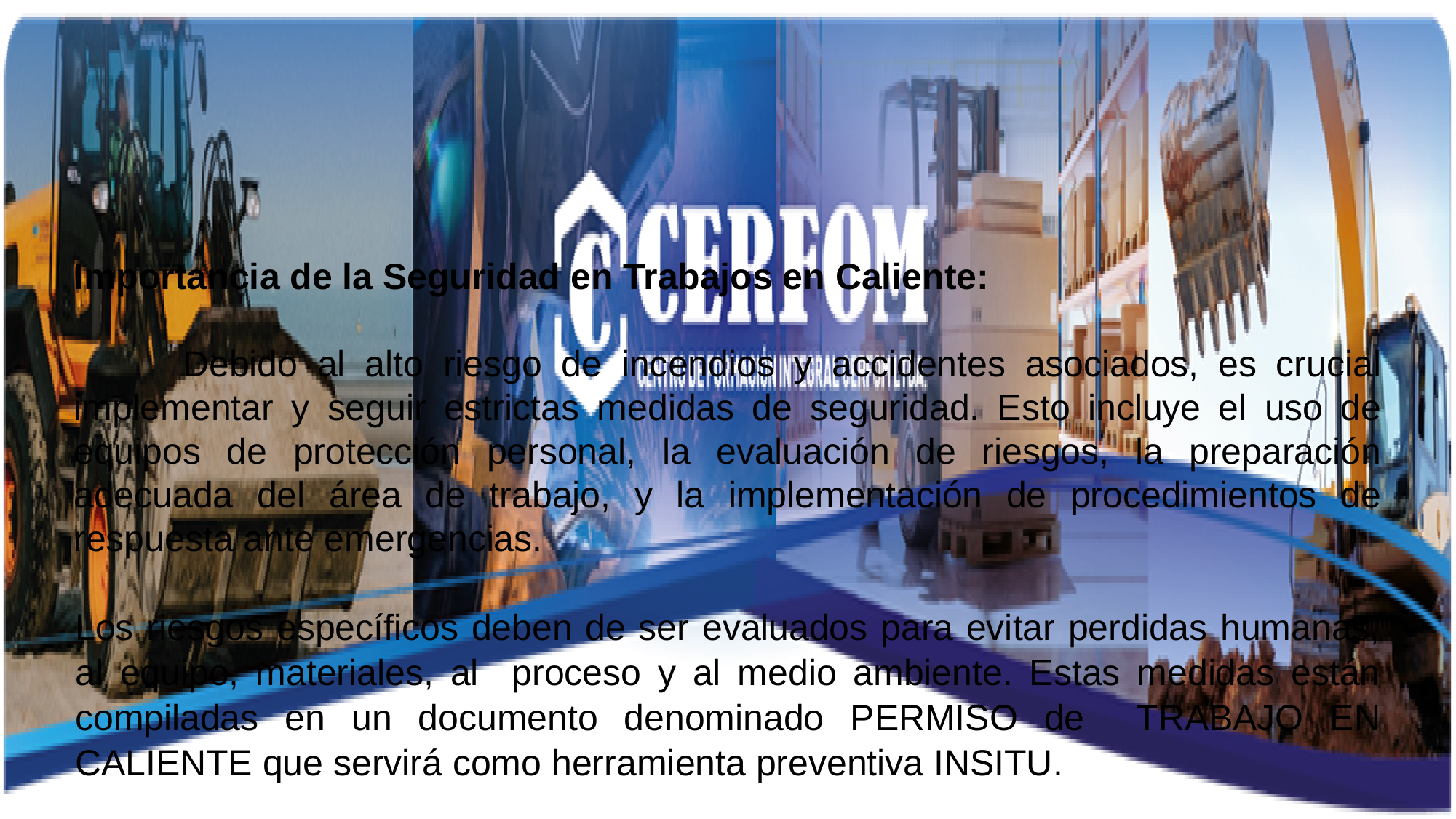

Importancia de la Seguridad en Trabajos en Caliente:

	Debido al alto riesgo de incendios y accidentes asociados, es crucial implementar y seguir estrictas medidas de seguridad. Esto incluye el uso de equipos de protección personal, la evaluación de riesgos, la preparación adecuada del área de trabajo, y la implementación de procedimientos de respuesta ante emergencias.

Los riesgos especíﬁcos deben de ser evaluados para evitar perdidas humanas, al equipo, materiales, al  proceso y al medio ambiente. Estas medidas están compiladas en un documento denominado PERMISO de  TRABAJO EN CALIENTE que servirá como herramienta preventiva INSITU.